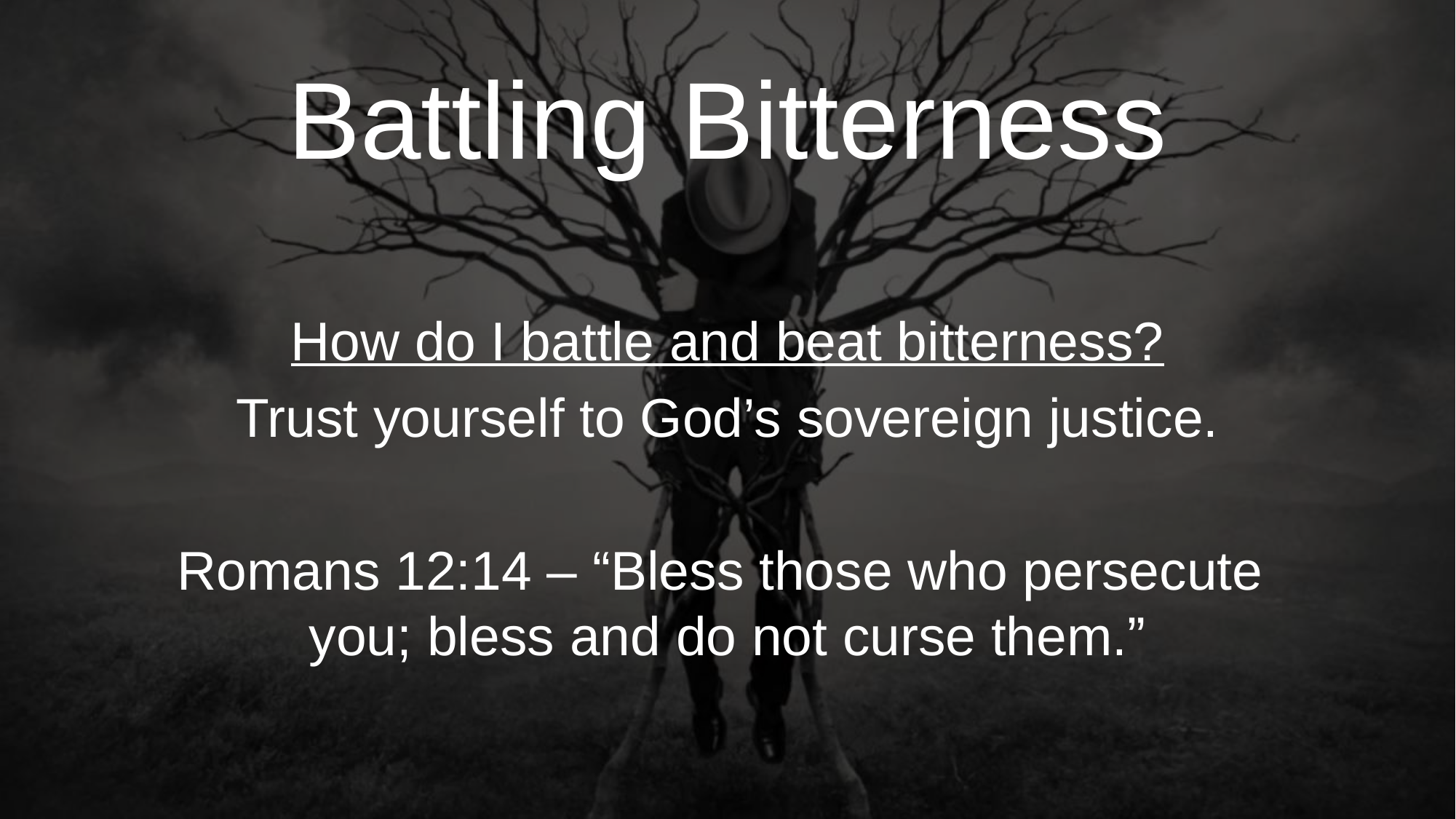

Battling Bitterness
How do I battle and beat bitterness?
Trust yourself to God’s sovereign justice.

Romans 12:14 – “Bless those who persecute
you; bless and do not curse them.”